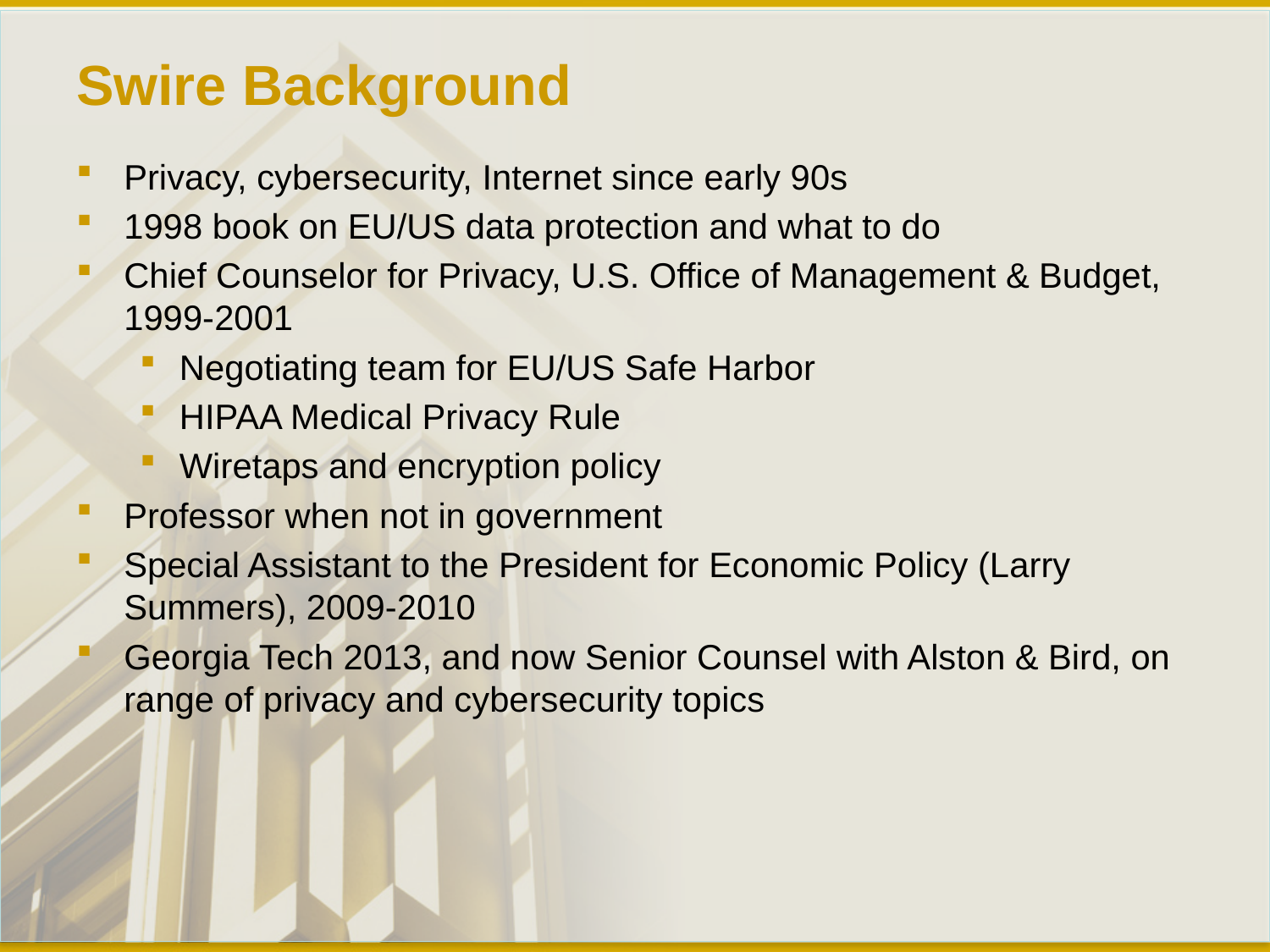

# Swire Background
Privacy, cybersecurity, Internet since early 90s
1998 book on EU/US data protection and what to do
Chief Counselor for Privacy, U.S. Office of Management & Budget, 1999-2001
Negotiating team for EU/US Safe Harbor
HIPAA Medical Privacy Rule
Wiretaps and encryption policy
Professor when not in government
Special Assistant to the President for Economic Policy (Larry Summers), 2009-2010
Georgia Tech 2013, and now Senior Counsel with Alston & Bird, on range of privacy and cybersecurity topics